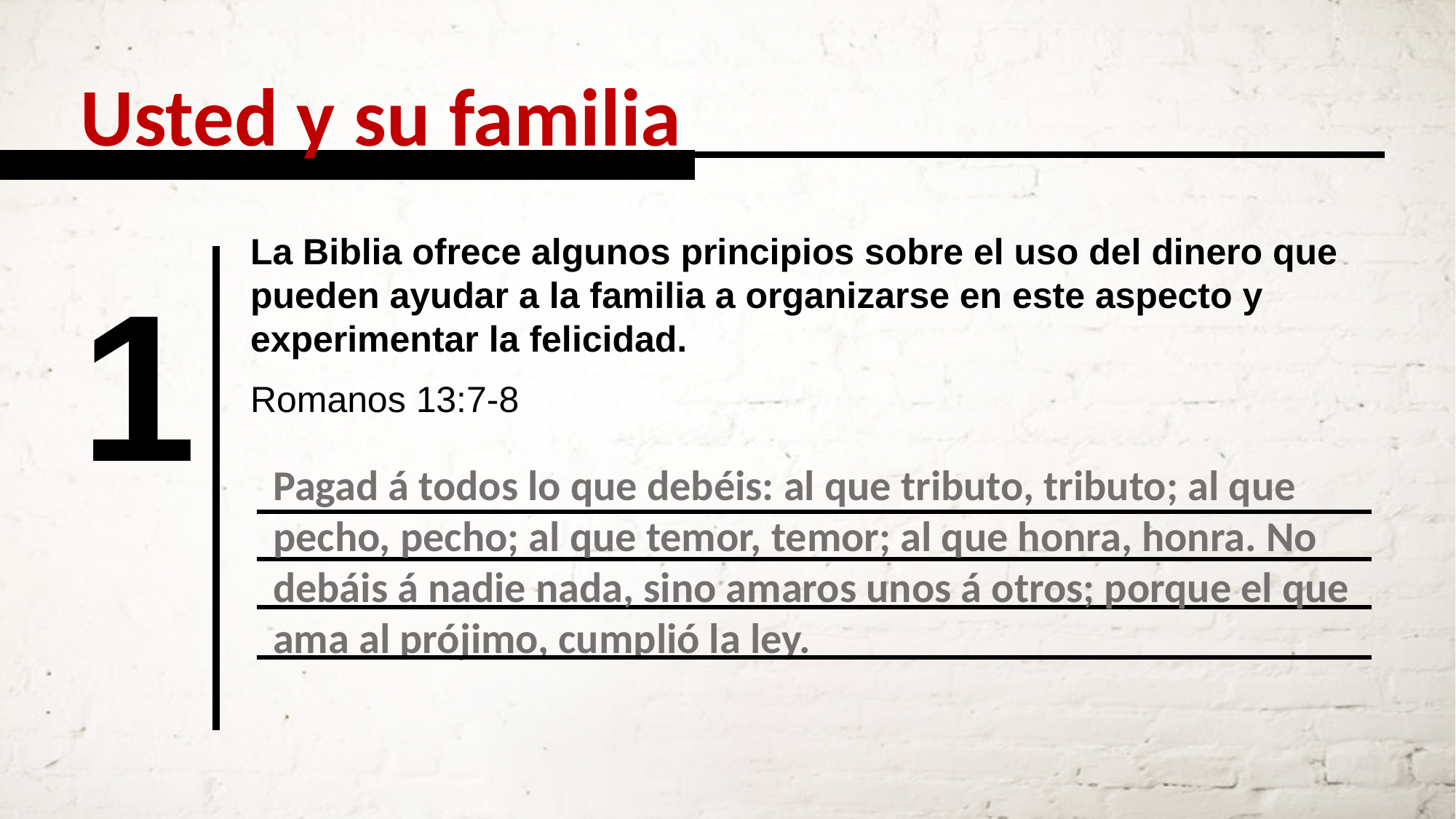

Usted y su familia

La Biblia ofrece algunos principios sobre el uso del dinero que
pueden ayudar a la familia a organizarse en este aspecto y
experimentar la felicidad.
1
Romanos 13:7-8
Pagad á todos lo que debéis: al que tributo, tributo; al que pecho, pecho; al que temor, temor; al que honra, honra. No debáis á nadie nada, sino amaros unos á otros; porque el que ama al prójimo, cumplió la ley.